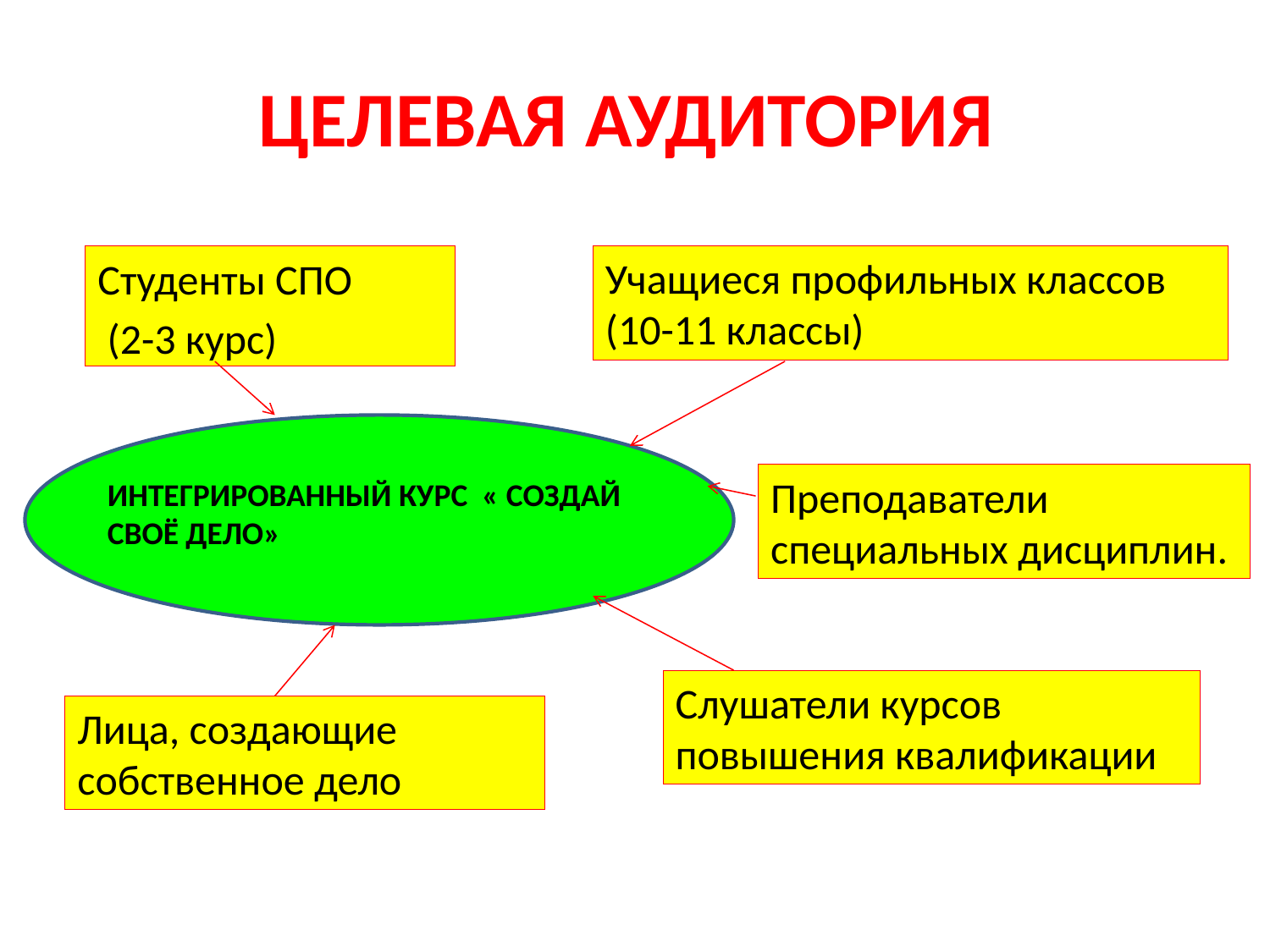

# ЦЕЛЕВАЯ АУДИТОРИЯ
Учащиеся профильных классов (10-11 классы)
Студенты СПО
 (2-3 курс)

Преподаватели
специальных дисциплин.
ИНТЕГРИРОВАННЫЙ КУРС  « СОЗДАЙ СВОЁ ДЕЛО»
Слушатели курсов повышения квалификации
Лица, создающие собственное дело